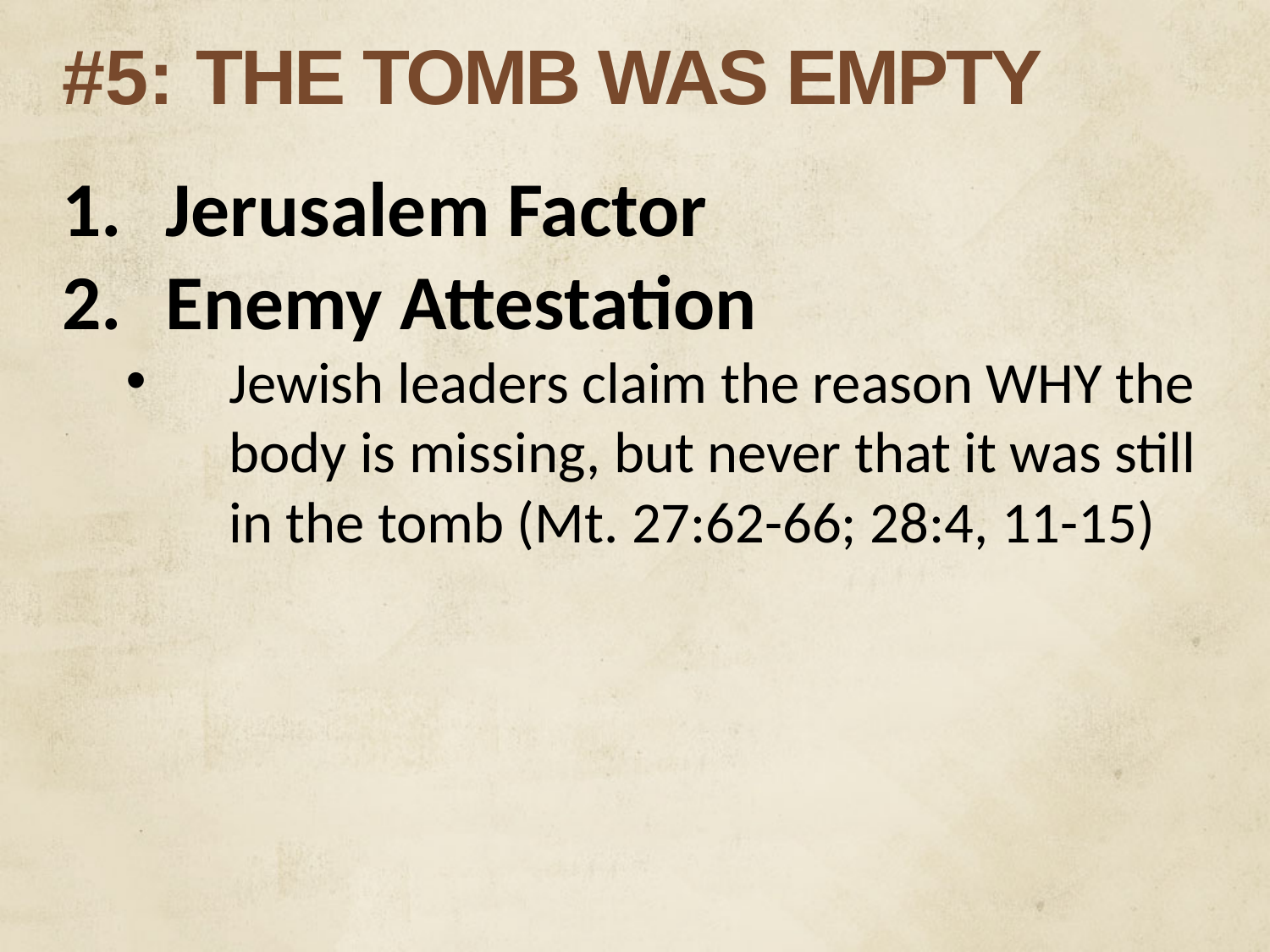

# #5: THE TOMB WAS EMPTY
Jerusalem Factor
Enemy Attestation
Jewish leaders claim the reason WHY the body is missing, but never that it was still in the tomb (Mt. 27:62-66; 28:4, 11-15)